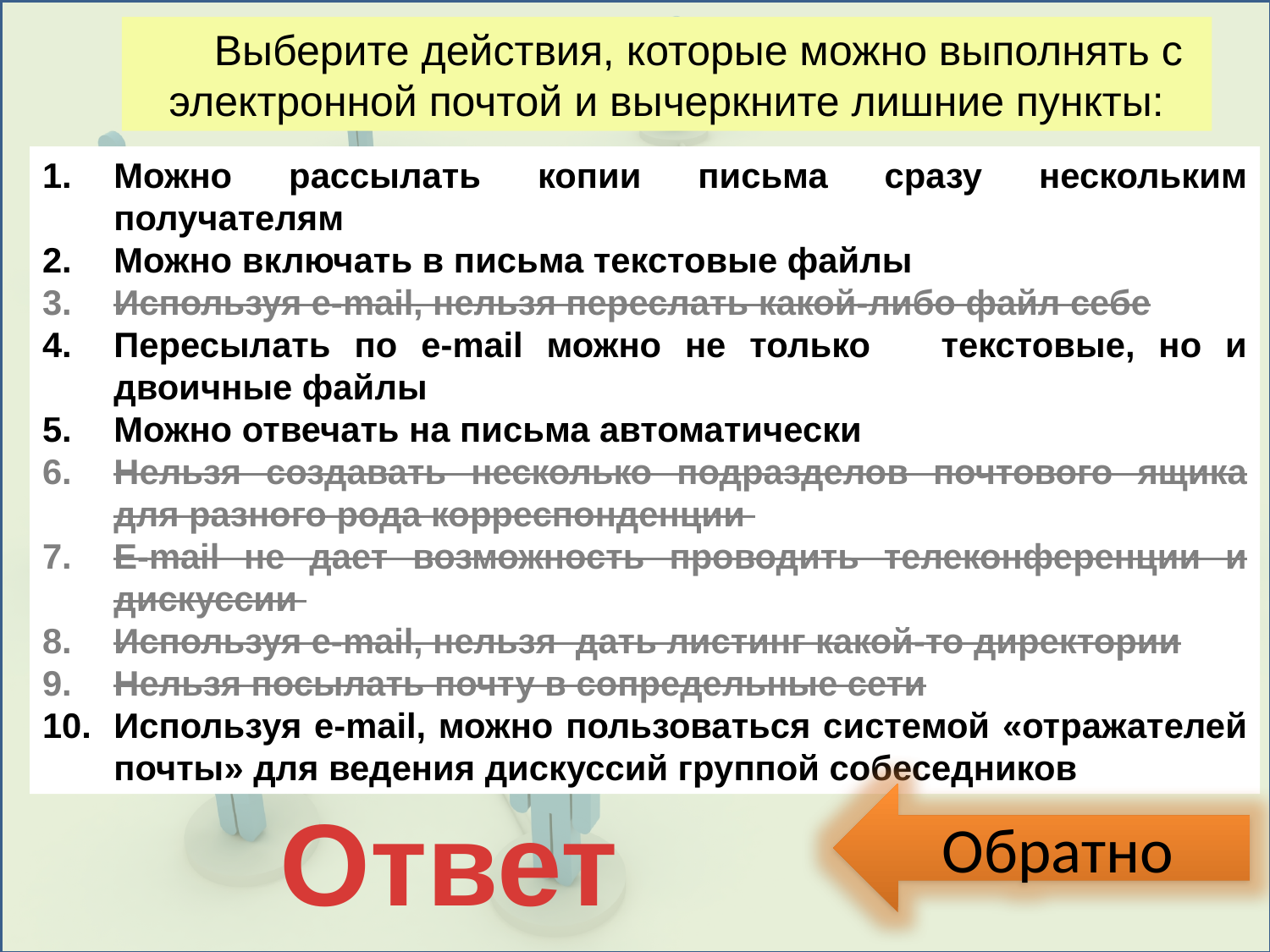

Преподаватель истории и обществоведения
Выберите действия, которые можно выполнять с электронной почтой и вычеркните лишние пункты:
Можно рассылать копии письма сразу нескольким получателям
Можно включать в письма текстовые файлы
Используя e-mail, нельзя переслать какой-либо файл себе
Пересылать по e-mail можно не только   текстовые, но и двоичные файлы
Можно отвечать на письма автоматически
Нельзя создавать несколько подразделов почтового ящика для разного рода корреспонденции
E-mail не дает возможность проводить телеконференции и дискуссии
Используя e-mail, нельзя  дать листинг какой-то директории
Нельзя посылать почту в сопредельные сети
Используя e-mail, можно пользоваться системой «отражателей почты» для ведения дискуссий группой собеседников
Ответ
Обратно